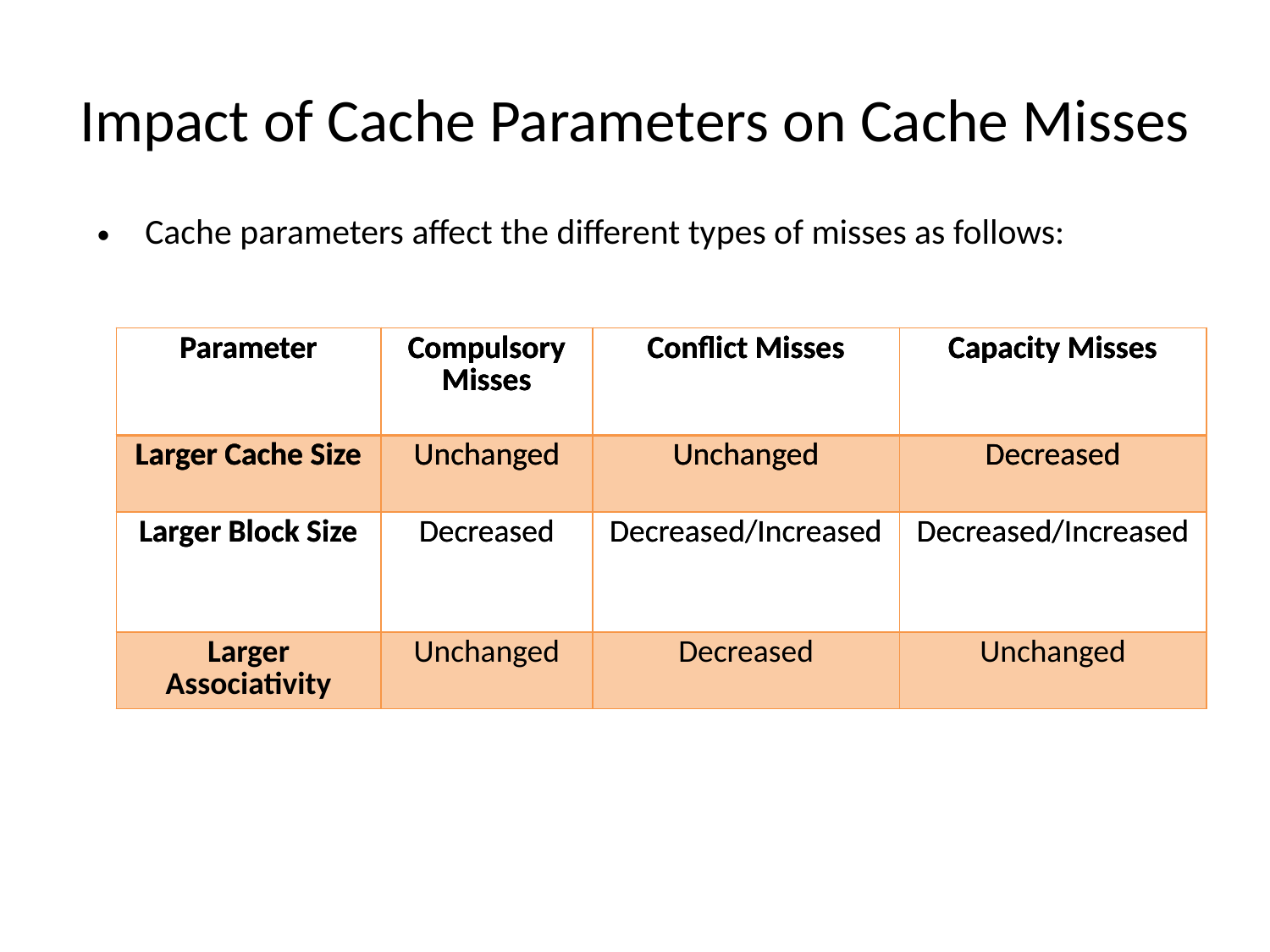

# Impact of Cache Parameters on Cache Misses

Cache parameters affect the different types of misses as follows:
| Parameter | Compulsory Misses | Conflict Misses | Capacity Misses |
| --- | --- | --- | --- |
| Larger Cache Size | Unchanged | Unchanged | Decreased |
|  |  |  |  |
|  |  |  |  |
| Parameter | Compulsory Misses | Conflict Misses | Capacity Misses |
| --- | --- | --- | --- |
| Larger Cache Size | Unchanged | Unchanged | Decreased |
| Larger Block Size | Decreased | Decreased/Increased | Decreased/Increased |
|  |  |  |  |
| Parameter | Compulsory Misses | Conflict Misses | Capacity Misses |
| --- | --- | --- | --- |
| Larger Cache Size | Unchanged | Unchanged | Decreased |
| Larger Block Size | Decreased | Decreased/Increased | Decreased/Increased |
| Larger Associativity | Unchanged | Decreased | Unchanged |